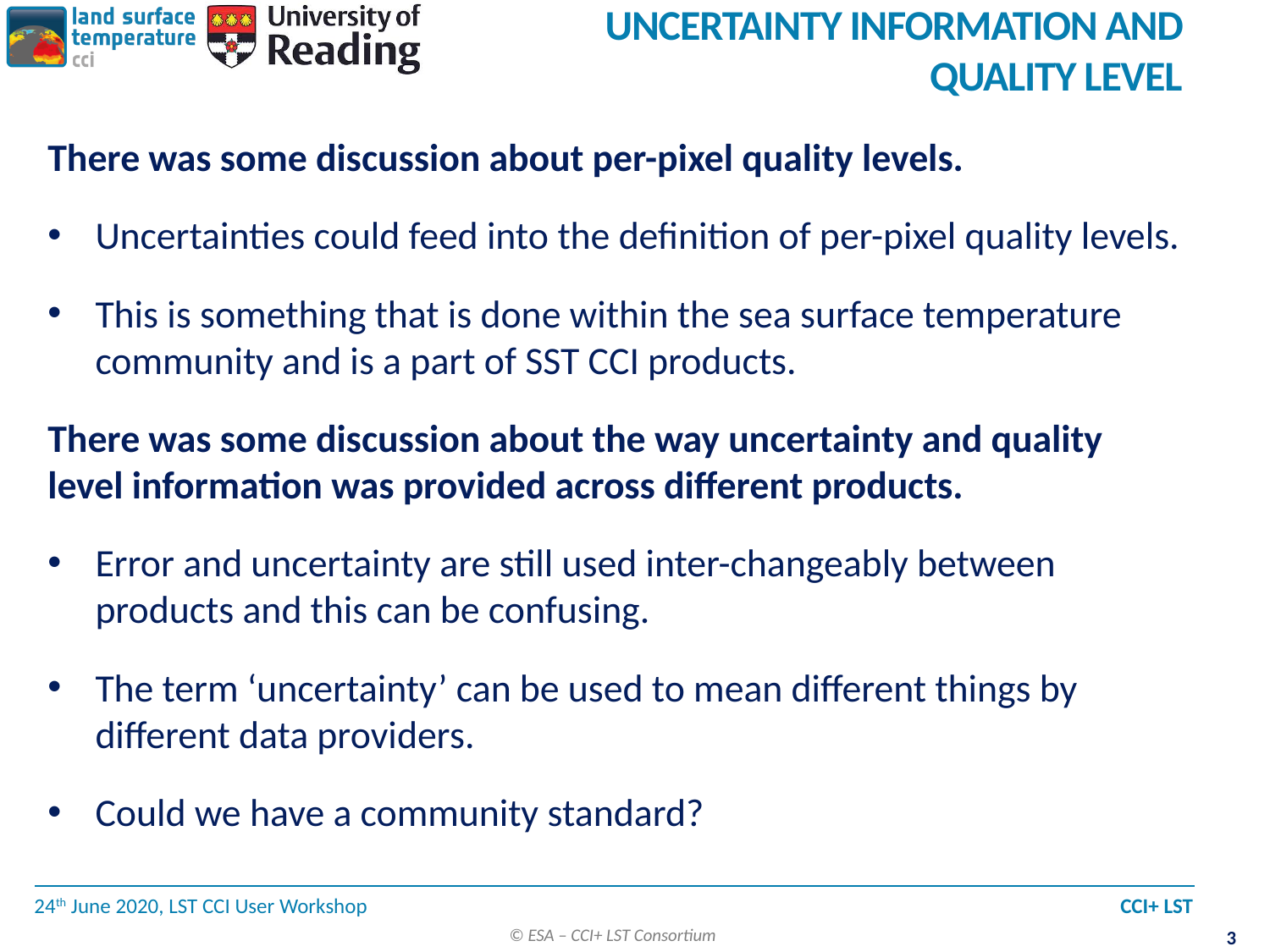

# Uncertainty Information and Quality Level
There was some discussion about per-pixel quality levels.
Uncertainties could feed into the definition of per-pixel quality levels.
This is something that is done within the sea surface temperature community and is a part of SST CCI products.
There was some discussion about the way uncertainty and quality level information was provided across different products.
Error and uncertainty are still used inter-changeably between products and this can be confusing.
The term ‘uncertainty’ can be used to mean different things by different data providers.
Could we have a community standard?